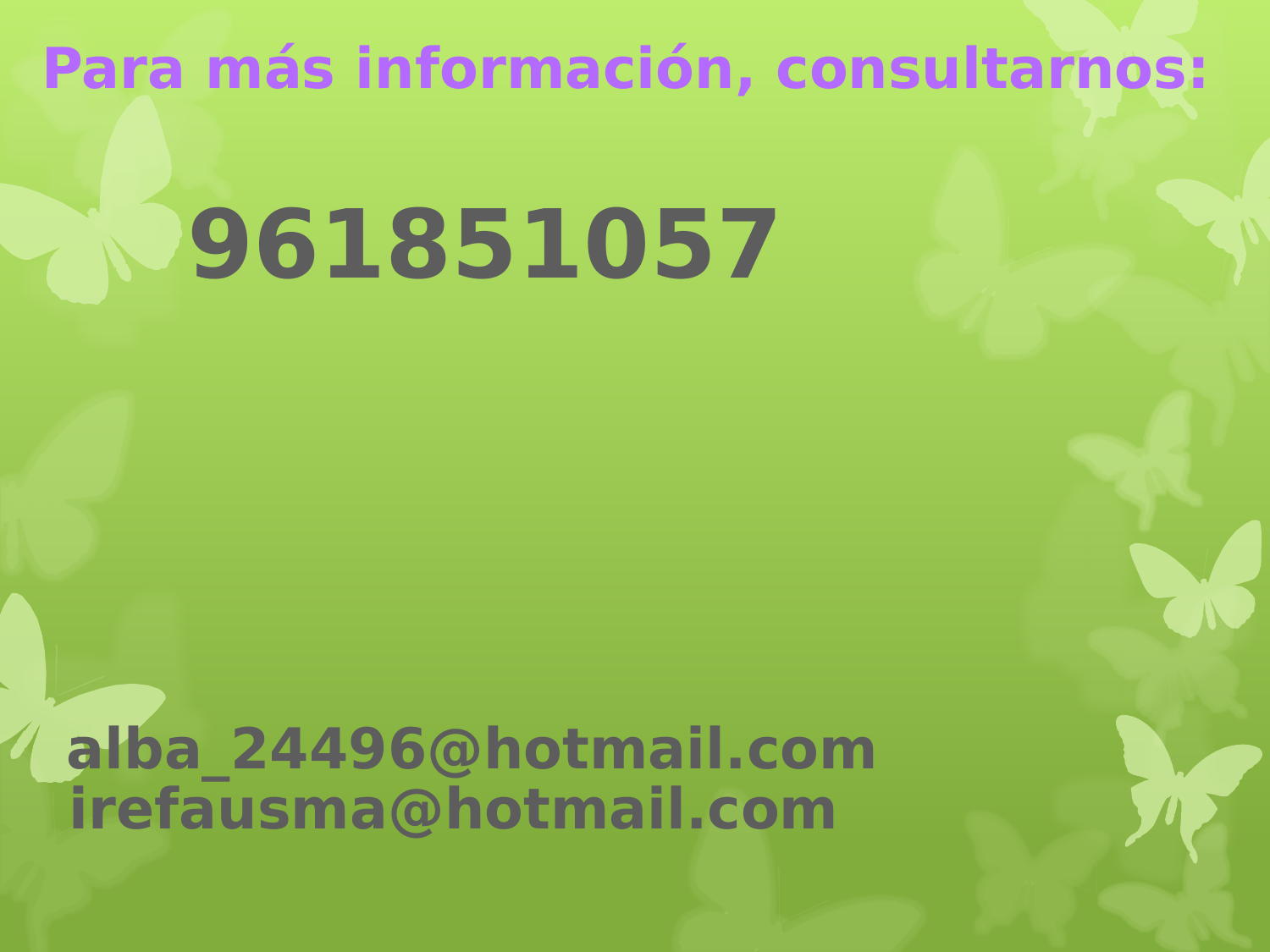

Para más información, consultarnos:
961851057
alba_24496@hotmail.com
irefausma@hotmail.com